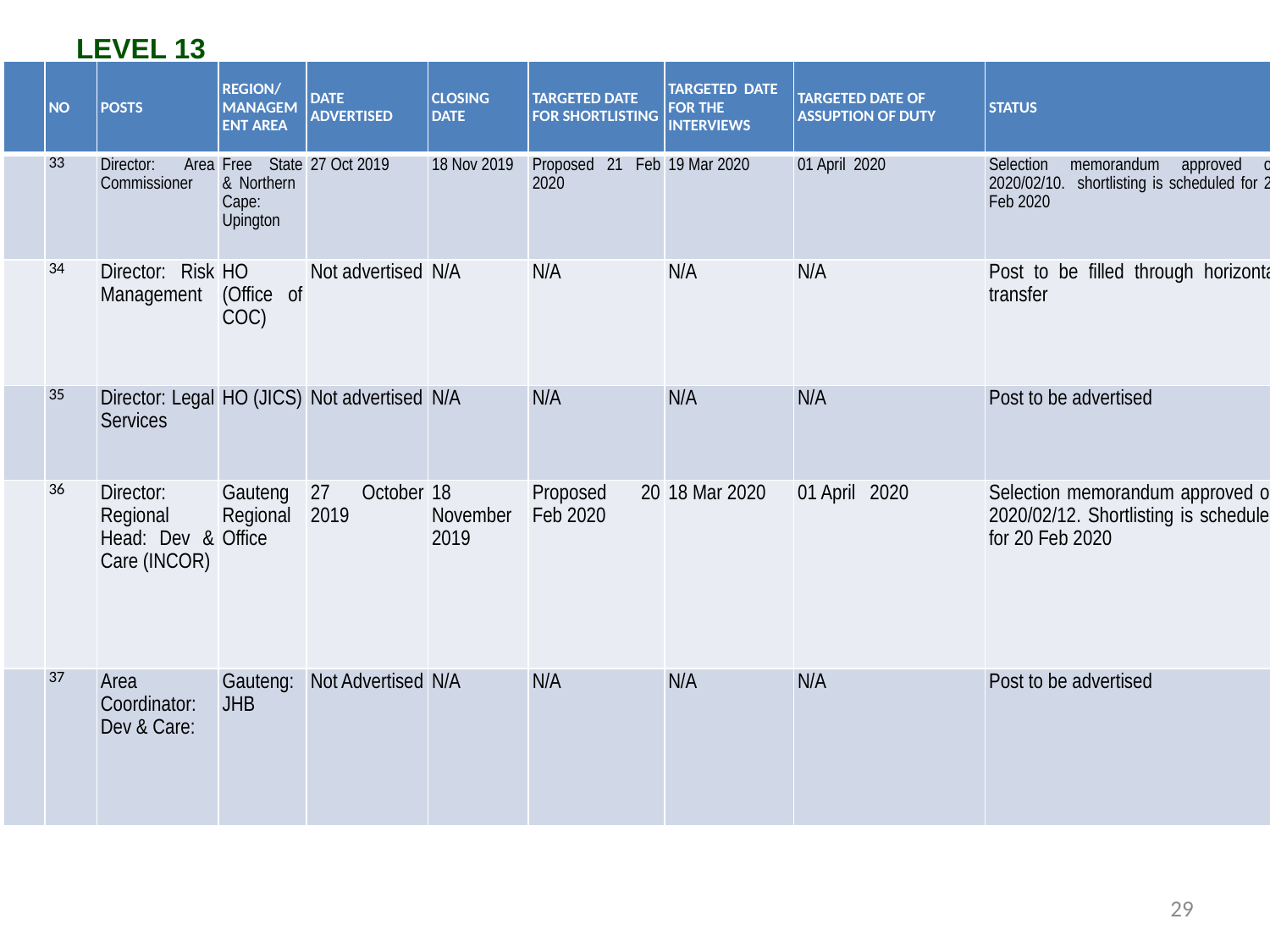

LEVEL 13
|  | NO | POSTS | REGION/MANAGEMENT AREA | DATE ADVERTISED | CLOSING DATE | TARGETED DATE FOR SHORTLISTING | TARGETED DATE FOR THE INTERVIEWS | TARGETED DATE OF ASSUPTION OF DUTY | STATUS |
| --- | --- | --- | --- | --- | --- | --- | --- | --- | --- |
|  | 33 | Director: Area Commissioner | Free State & Northern Cape: Upington | 27 Oct 2019 | 18 Nov 2019 | Proposed 21 Feb 2020 | 19 Mar 2020 | 01 April 2020 | Selection memorandum approved on 2020/02/10. shortlisting is scheduled for 21 Feb 2020 |
|  | 34 | Director: Risk Management | HO (Office of COC) | Not advertised | N/A | N/A | N/A | N/A | Post to be filled through horizontal transfer |
|  | 35 | Director: Legal Services | HO (JICS) | Not advertised | N/A | N/A | N/A | N/A | Post to be advertised |
|  | 36 | Director: Regional Head: Dev & Care (INCOR) | Gauteng Regional Office | 27 October 2019 | 18 November 2019 | Proposed 20 Feb 2020 | 18 Mar 2020 | 01 April 2020 | Selection memorandum approved on 2020/02/12. Shortlisting is scheduled for 20 Feb 2020 |
|  | 37 | Area Coordinator: Dev & Care: | Gauteng: JHB | Not Advertised | N/A | N/A | N/A | N/A | Post to be advertised |
29